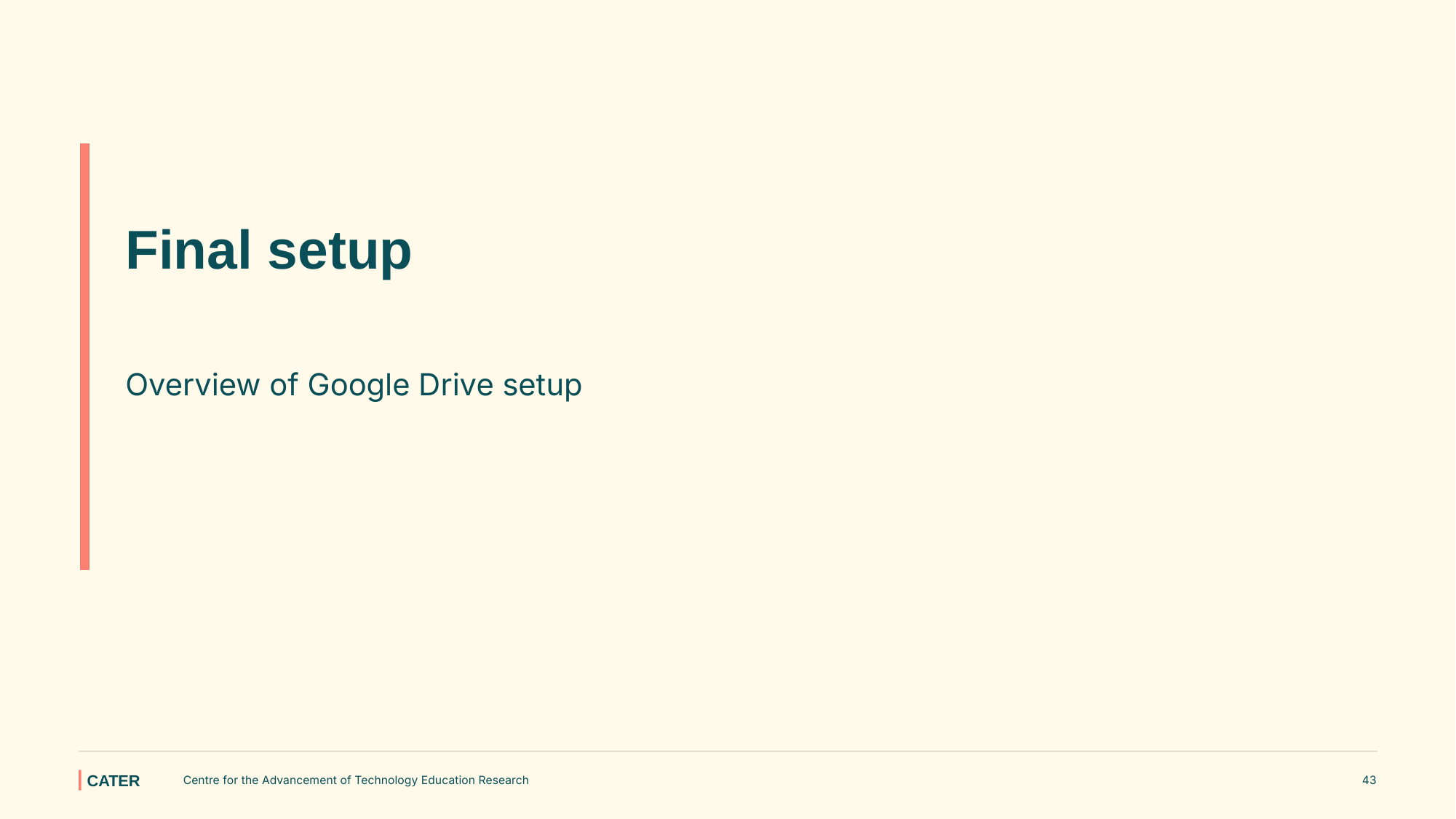

Final setup
Overview of Google Drive setup